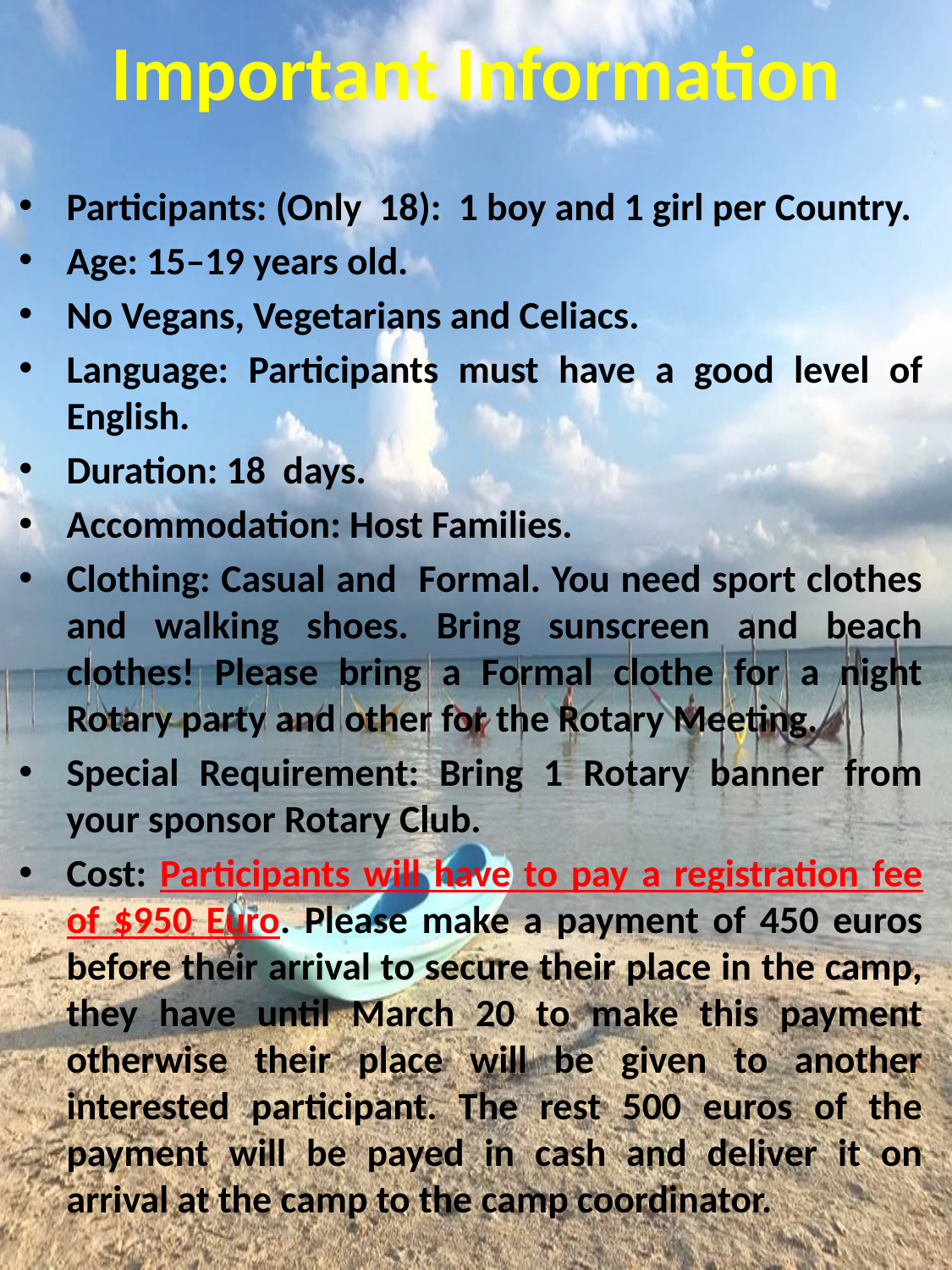

# Important Information
Participants: (Only  18):  1 boy and 1 girl per Country.
Age: 15–19 years old.
No Vegans, Vegetarians and Celiacs.
Language: Participants must have a good level of English.
Duration: 18  days.
Accommodation: Host Families.
Clothing: Casual and  Formal. You need sport clothes and walking shoes. Bring sunscreen and beach clothes! Please bring a Formal clothe for a night Rotary party and other for the Rotary Meeting.
Special Requirement: Bring 1 Rotary banner from your sponsor Rotary Club.
Cost: Participants will have to pay a registration fee of $950 Euro. Please make a payment of 450 euros before their arrival to secure their place in the camp, they have until March 20 to make this payment otherwise their place will be given to another interested participant. The rest 500 euros of the payment will be payed in cash and deliver it on arrival at the camp to the camp coordinator.